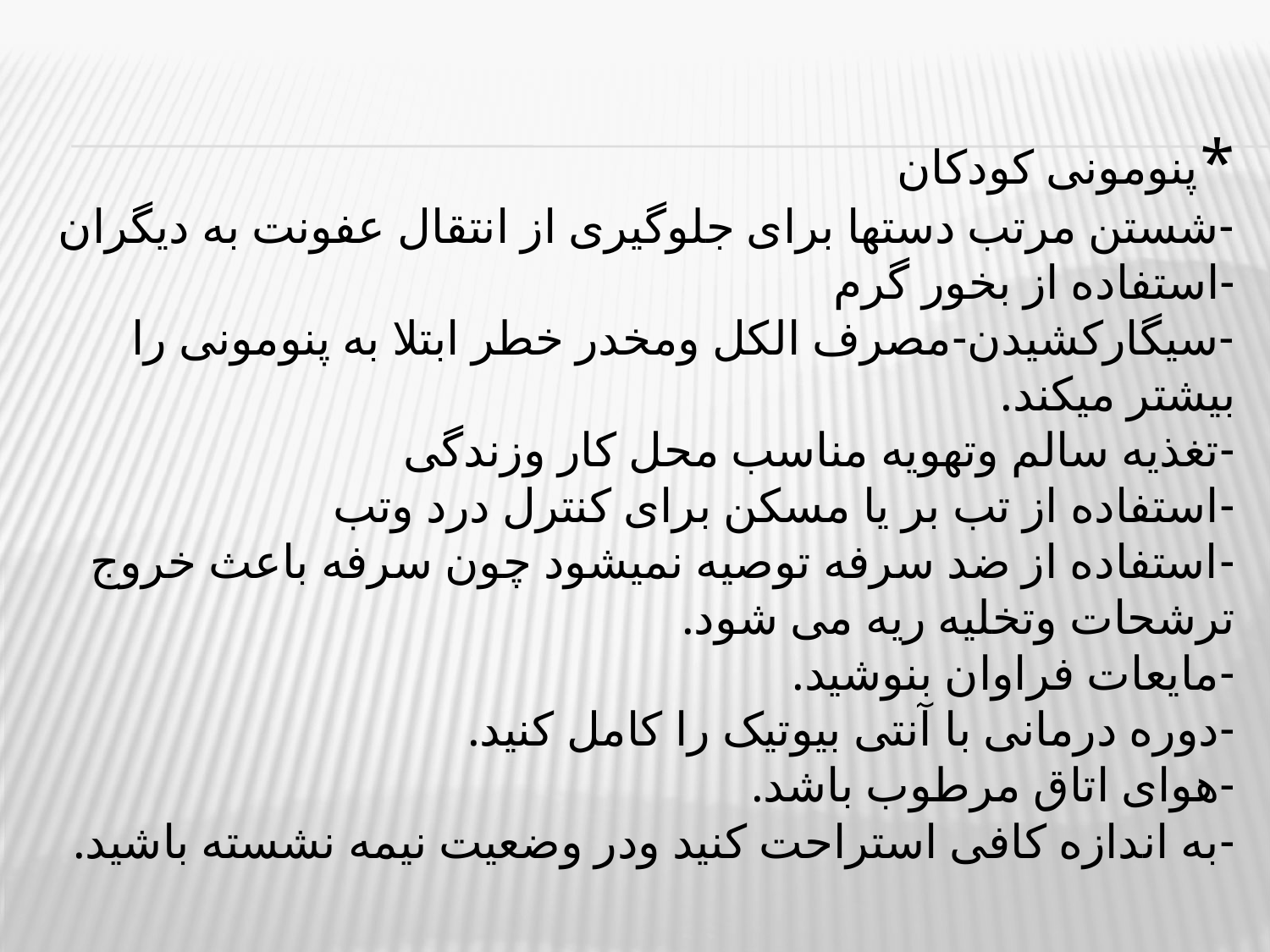

# *پنومونی کودکان -شستن مرتب دستها برای جلوگیری از انتقال عفونت به دیگران -استفاده از بخور گرم -سیگارکشیدن-مصرف الکل ومخدر خطر ابتلا به پنومونی را بیشتر میکند. -تغذیه سالم وتهویه مناسب محل کار وزندگی -استفاده از تب بر یا مسکن برای کنترل درد وتب -استفاده از ضد سرفه توصیه نمیشود چون سرفه باعث خروج ترشحات وتخلیه ریه می شود. -مایعات فراوان بنوشید. -دوره درمانی با آنتی بیوتیک را کامل کنید. -هوای اتاق مرطوب باشد. -به اندازه کافی استراحت کنید ودر وضعیت نیمه نشسته باشید.